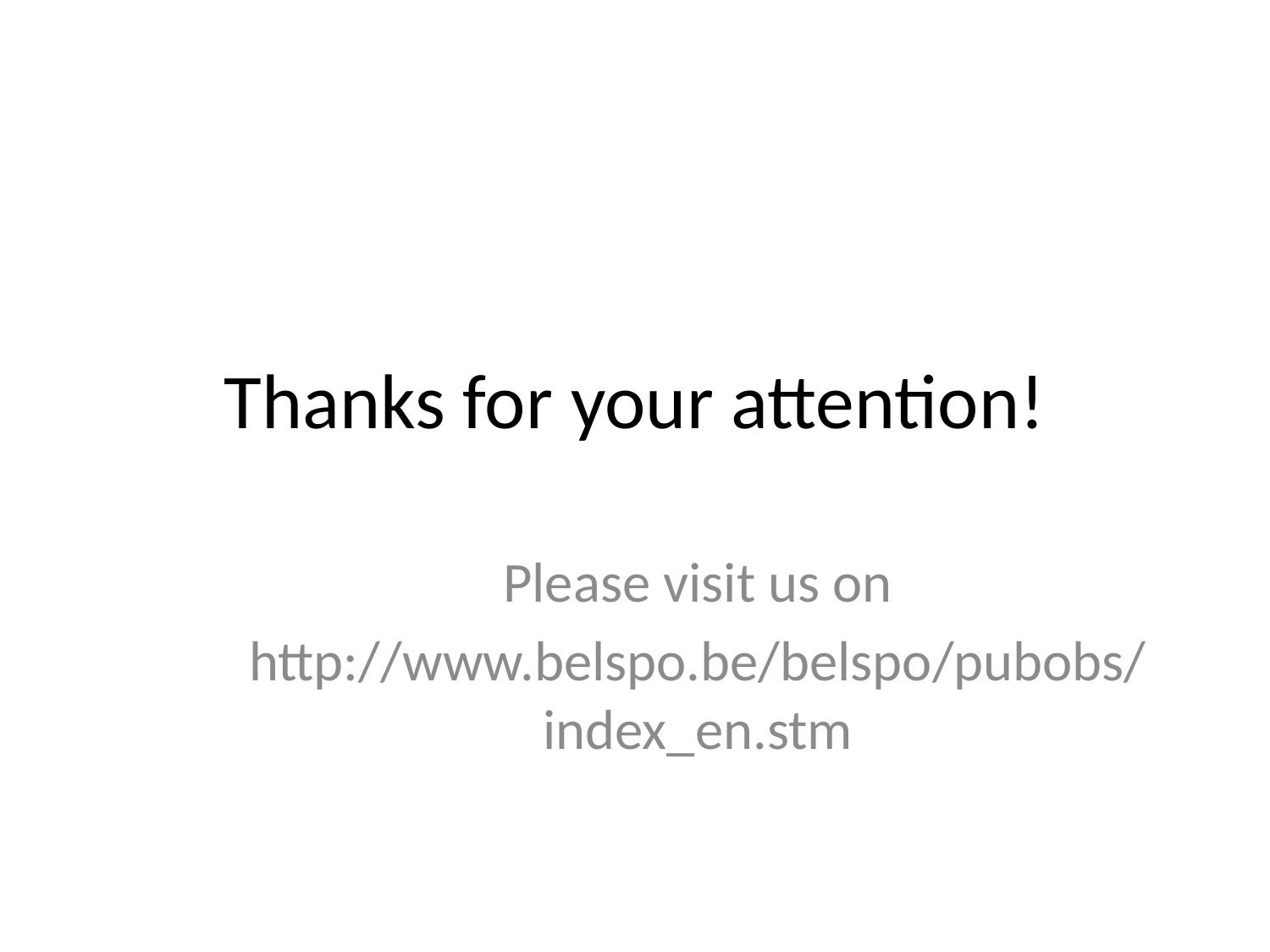

# Thanks for your attention!
Please visit us on
http://www.belspo.be/belspo/pubobs/index_en.stm